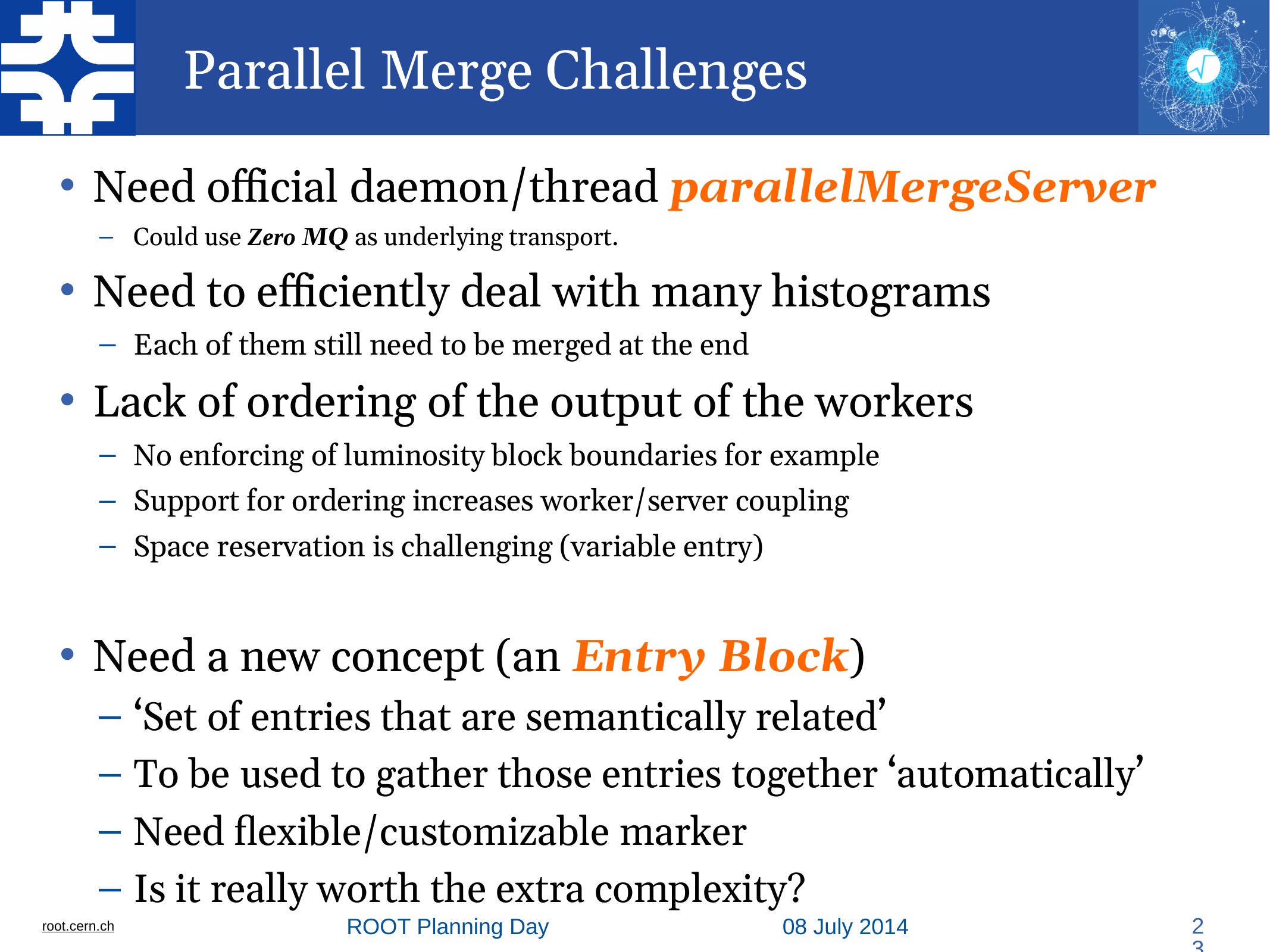

# Parallel Merge Challenges
Need official daemon/thread parallelMergeServer
Could use Zero MQ as underlying transport.
Need to efficiently deal with many histograms
Each of them still need to be merged at the end
Lack of ordering of the output of the workers
No enforcing of luminosity block boundaries for example
Support for ordering increases worker/server coupling
Space reservation is challenging (variable entry)

Need a new concept (an Entry Block)
‘Set of entries that are semantically related’
To be used to gather those entries together ‘automatically’
Need flexible/customizable marker
Is it really worth the extra complexity?
23